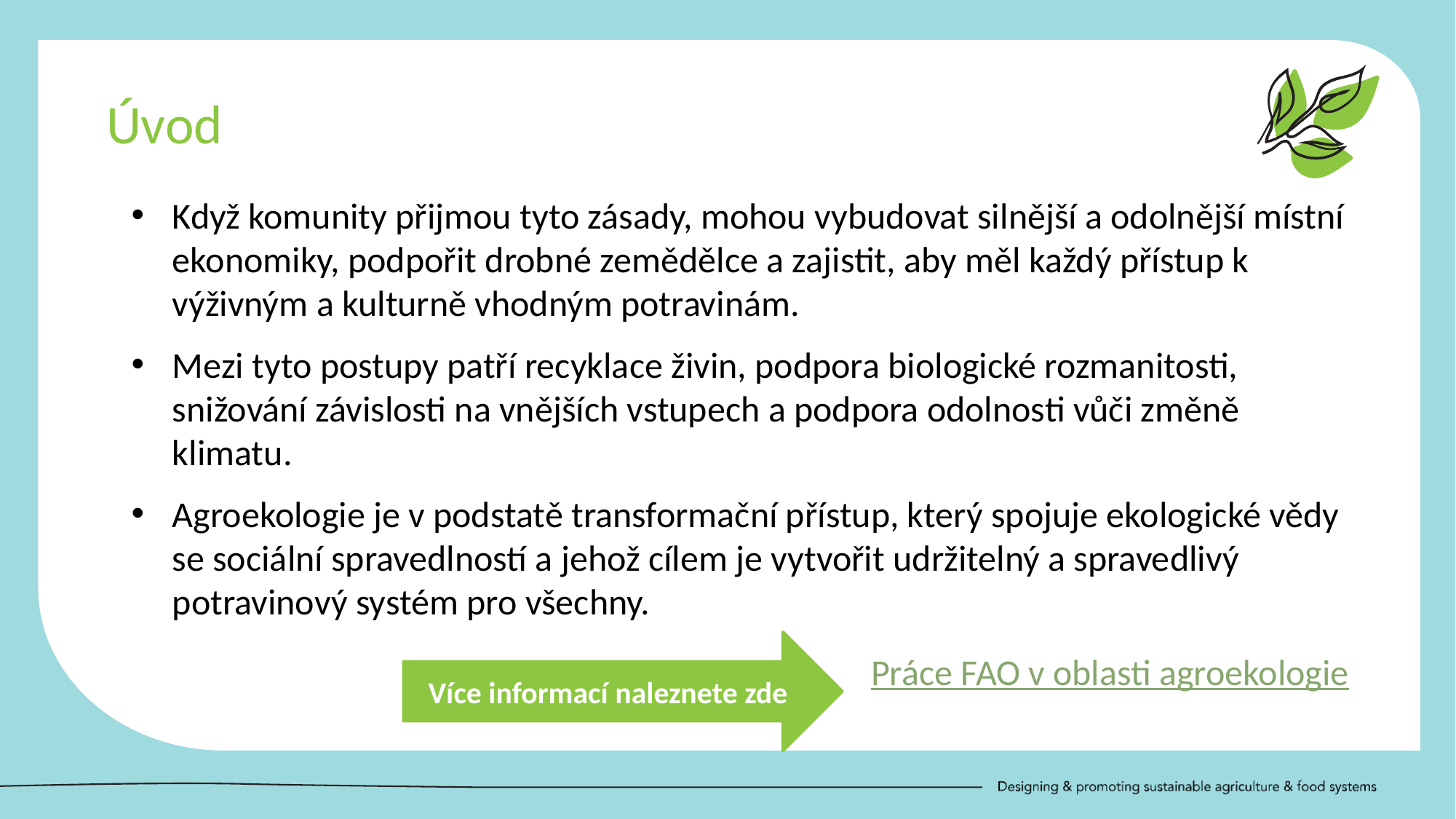

Úvod

Když komunity přijmou tyto zásady, mohou vybudovat silnější a odolnější místní ekonomiky, podpořit drobné zemědělce a zajistit, aby měl každý přístup k výživným a kulturně vhodným potravinám.
Mezi tyto postupy patří recyklace živin, podpora biologické rozmanitosti, snižování závislosti na vnějších vstupech a podpora odolnosti vůči změně klimatu.
Agroekologie je v podstatě transformační přístup, který spojuje ekologické vědy se sociální spravedlností a jehož cílem je vytvořit udržitelný a spravedlivý potravinový systém pro všechny.
Práce FAO v oblasti agroekologie
Více informací naleznete zde